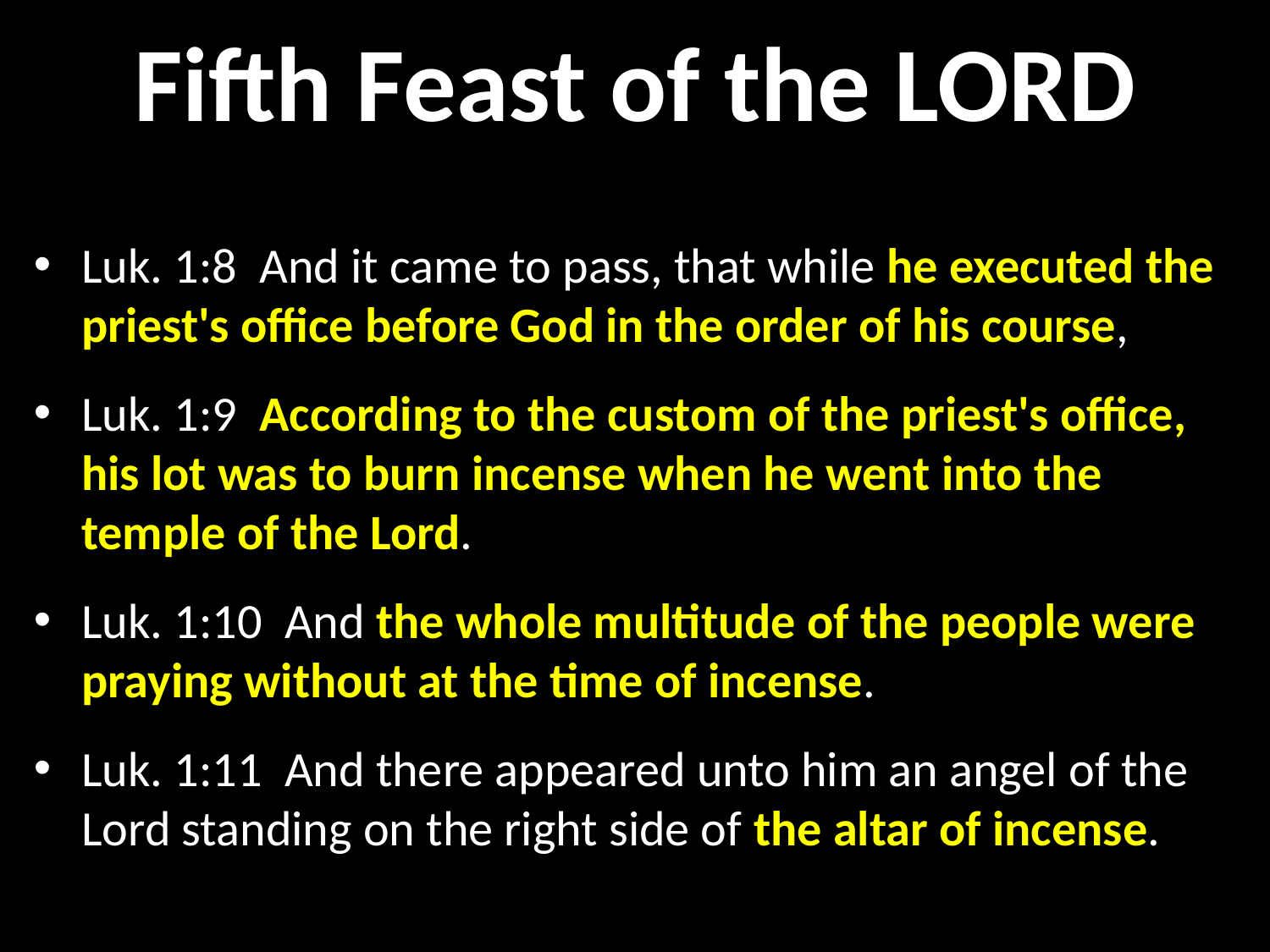

# Fifth Feast of the LORD
Luk. 1:8  And it came to pass, that while he executed the priest's office before God in the order of his course,

Luk. 1:9  According to the custom of the priest's office, his lot was to burn incense when he went into the temple of the Lord.

Luk. 1:10  And the whole multitude of the people were praying without at the time of incense.

Luk. 1:11  And there appeared unto him an angel of the Lord standing on the right side of the altar of incense.